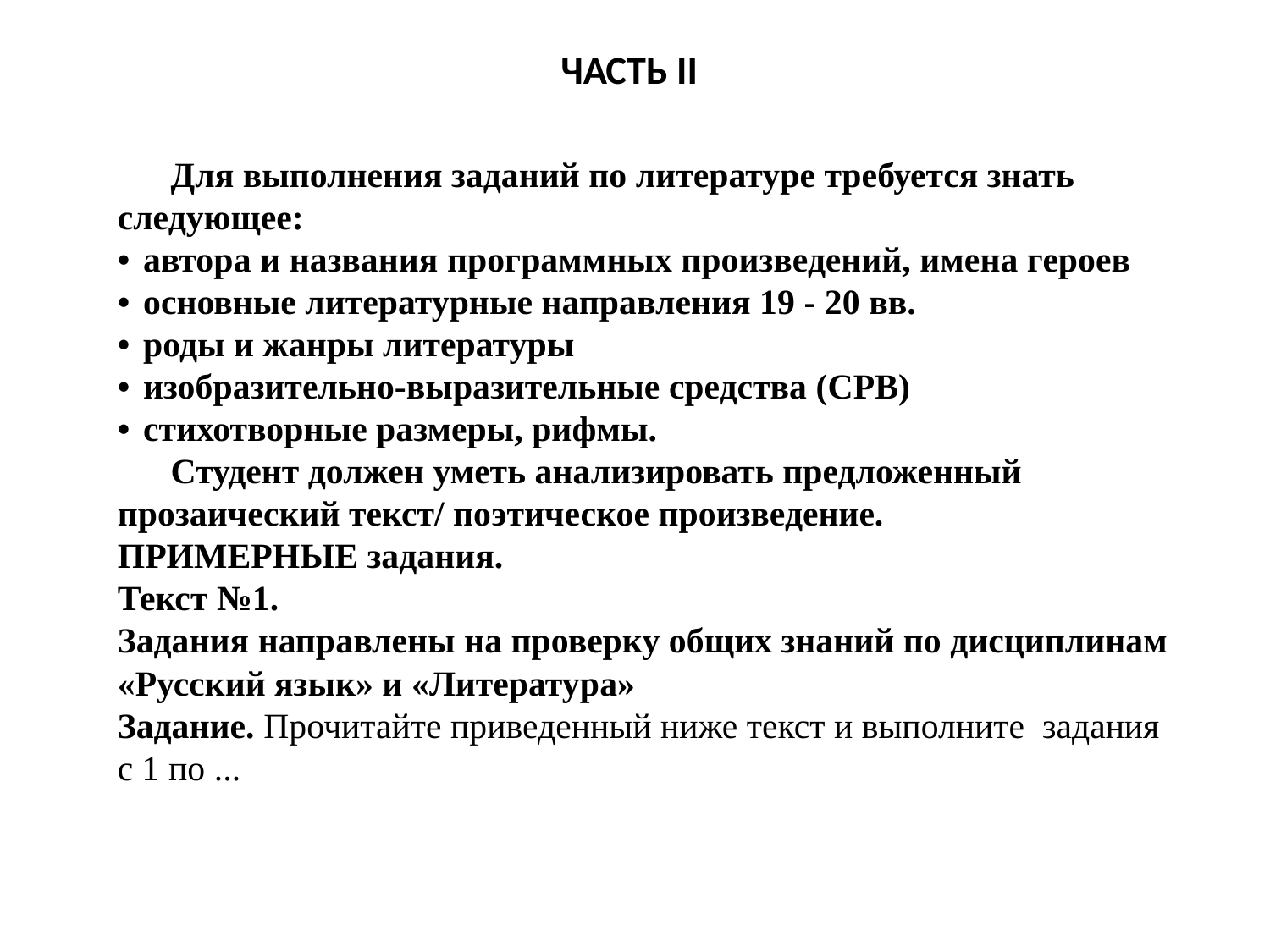

# ЧАСТЬ II
      Для выполнения заданий по литературе требуется знать следующее:
•	автора и названия программных произведений, имена героев
•	основные литературные направления 19 - 20 вв.
•	роды и жанры литературы
•	изобразительно-выразительные средства (СРВ)
•	стихотворные размеры, рифмы.
      Студент должен уметь анализировать предложенный прозаический текст/ поэтическое произведение.
ПРИМЕРНЫЕ задания.
Текст №1.
Задания направлены на проверку общих знаний по дисциплинам «Русский язык» и «Литература»
Задание. Прочитайте приведенный ниже текст и выполните  задания с 1 по ...